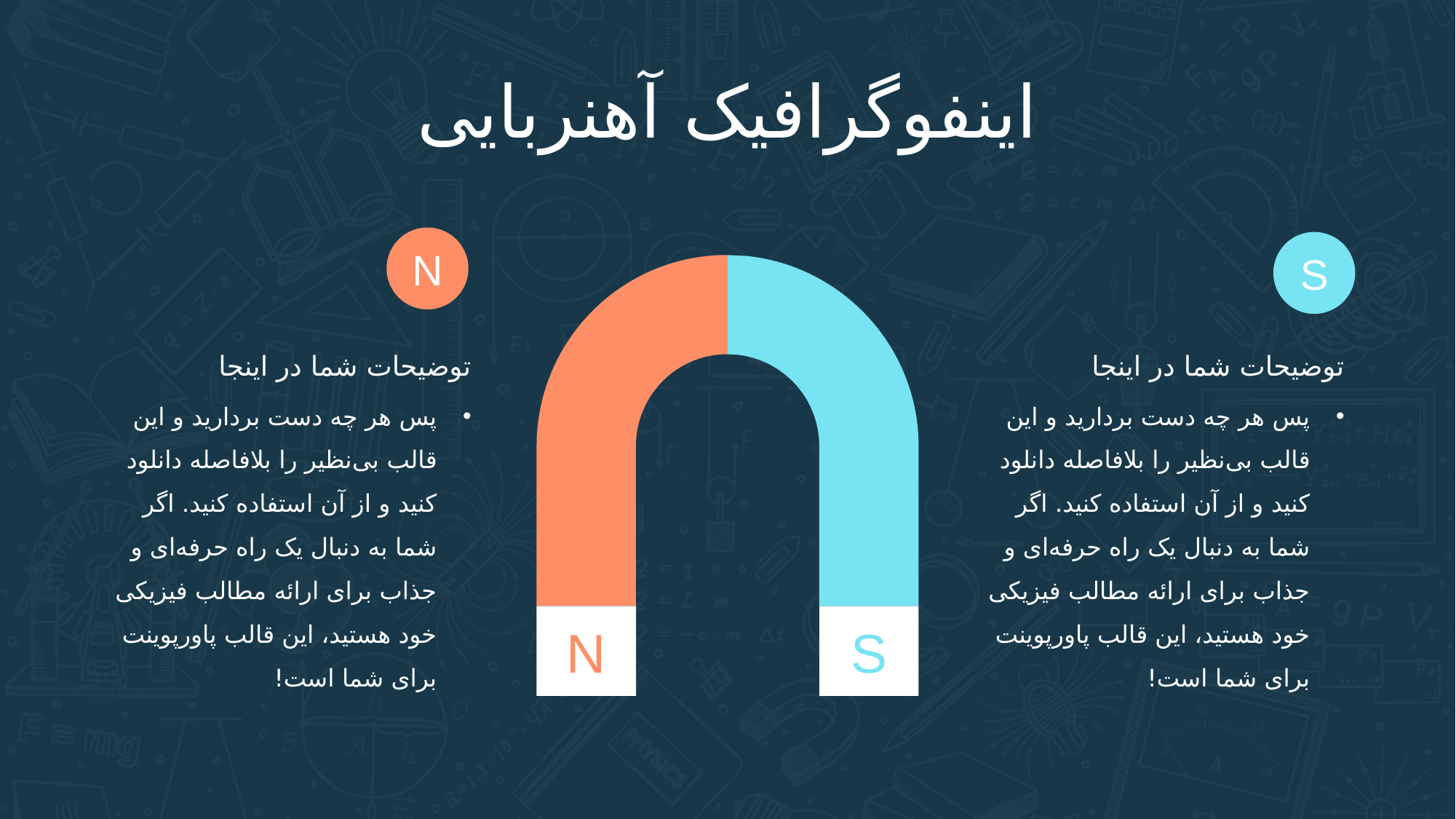

اینفوگرافیک آهنربایی
N
S

N
S
توضیحات شما در اینجا
پس هر چه دست بردارید و این قالب بی‌نظیر را بلافاصله دانلود کنید و از آن استفاده کنید. اگر شما به دنبال یک راه حرفه‌ای و جذاب برای ارائه مطالب فیزیکی خود هستید، این قالب پاورپوینت برای شما است!
توضیحات شما در اینجا
پس هر چه دست بردارید و این قالب بی‌نظیر را بلافاصله دانلود کنید و از آن استفاده کنید. اگر شما به دنبال یک راه حرفه‌ای و جذاب برای ارائه مطالب فیزیکی خود هستید، این قالب پاورپوینت برای شما است!